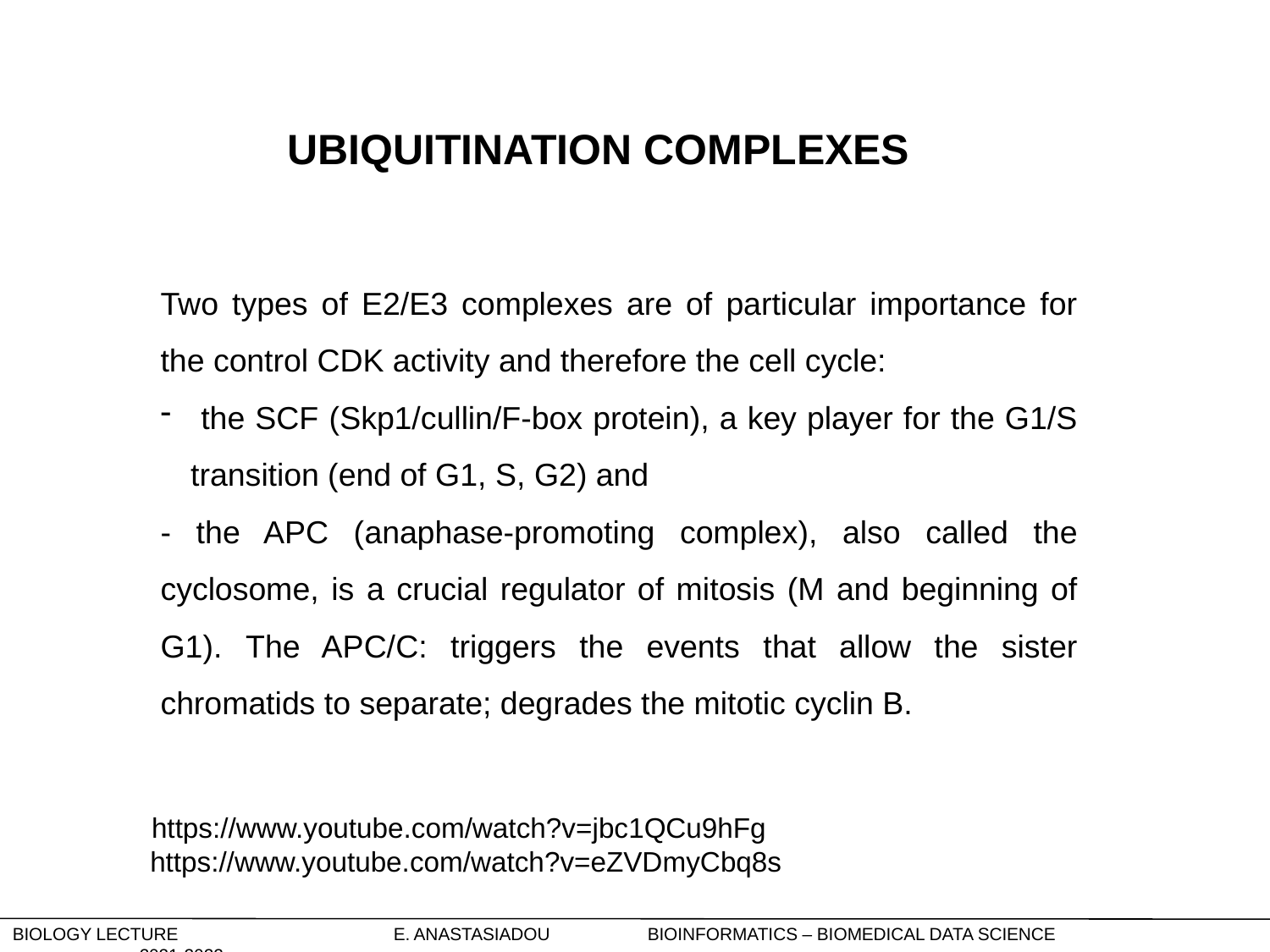

UBIQUITINATION COMPLEXES
Two types of E2/E3 complexes are of particular importance for the control CDK activity and therefore the cell cycle:
 the SCF (Skp1/cullin/F-box protein), a key player for the G1/S transition (end of G1, S, G2) and
- the APC (anaphase-promoting complex), also called the cyclosome, is a crucial regulator of mitosis (M and beginning of G1). The APC/C: triggers the events that allow the sister chromatids to separate; degrades the mitotic cyclin B.

https://www.youtube.com/watch?v=jbc1QCu9hFg
https://www.youtube.com/watch?v=eZVDmyCbq8s
Biology Lecture		E. Anastasiadou	Bioinformatics – Biomedical Data Science		2021-2022